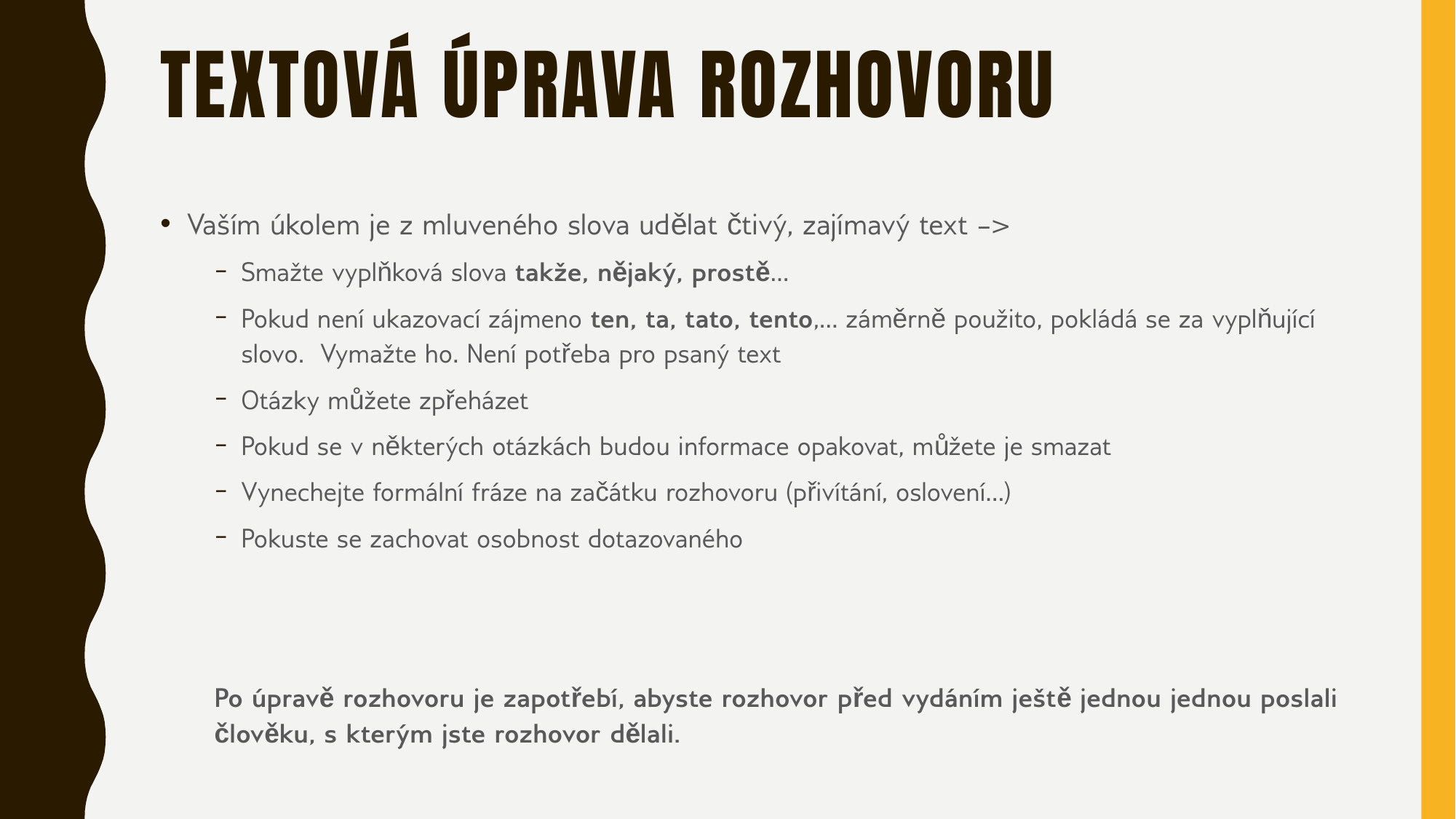

# Textová úprava rozhovoru
Vaším úkolem je z mluveného slova udělat čtivý, zajímavý text –>
Smažte vyplňková slova takže, nějaký, prostě…
Pokud není ukazovací zájmeno ten, ta, tato, tento,… záměrně použito, pokládá se za vyplňující slovo.  Vymažte ho. Není potřeba pro psaný text
Otázky můžete zpřeházet
Pokud se v některých otázkách budou informace opakovat, můžete je smazat
Vynechejte formální fráze na začátku rozhovoru (přivítání, oslovení…)
Pokuste se zachovat osobnost dotazovaného

Po úpravě rozhovoru je zapotřebí, abyste rozhovor před vydáním ještě jednou jednou poslali člověku, s kterým jste rozhovor dělali.